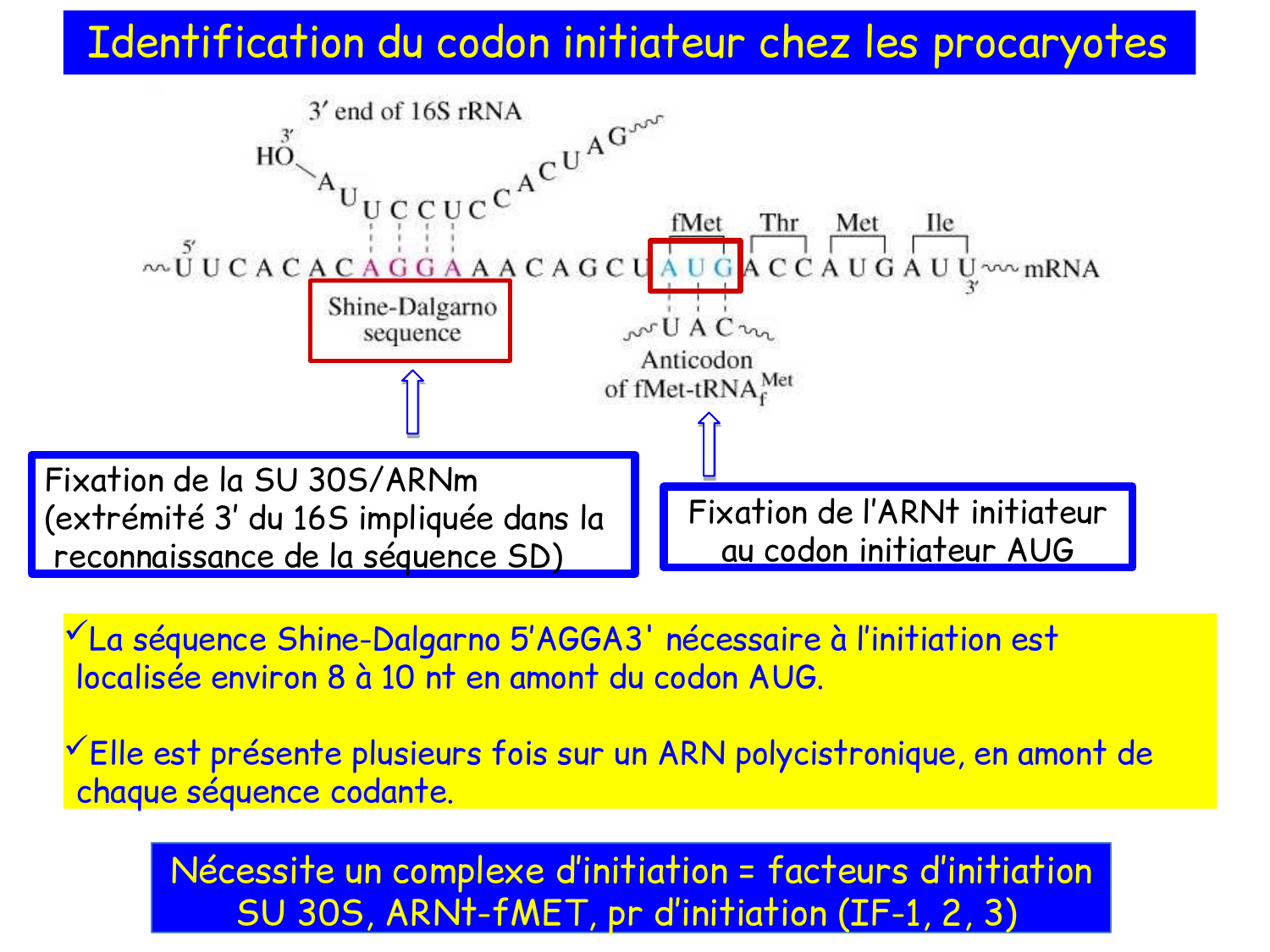

# Identification du codon initiateur chez les procaryotes

Fixation de la SU 30S/ARNm  (extrémité 3’ du 16S impliquée dans la  reconnaissance de la séquence SD)
Fixation de l’ARNt initiateur
au codon initiateur AUG
La séquence Shine-Dalgarno 5’AGGA3' nécessaire à l’initiation est
localisée environ 8 à 10 nt en amont du codon AUG.
Elle est présente plusieurs fois sur un ARN polycistronique, en amont de  chaque séquence codante.
Nécessite un complexe d’initiation = facteurs d’initiation
SU 30S, ARNt-fMET, pr d’initiation (IF-1, 2, 3)